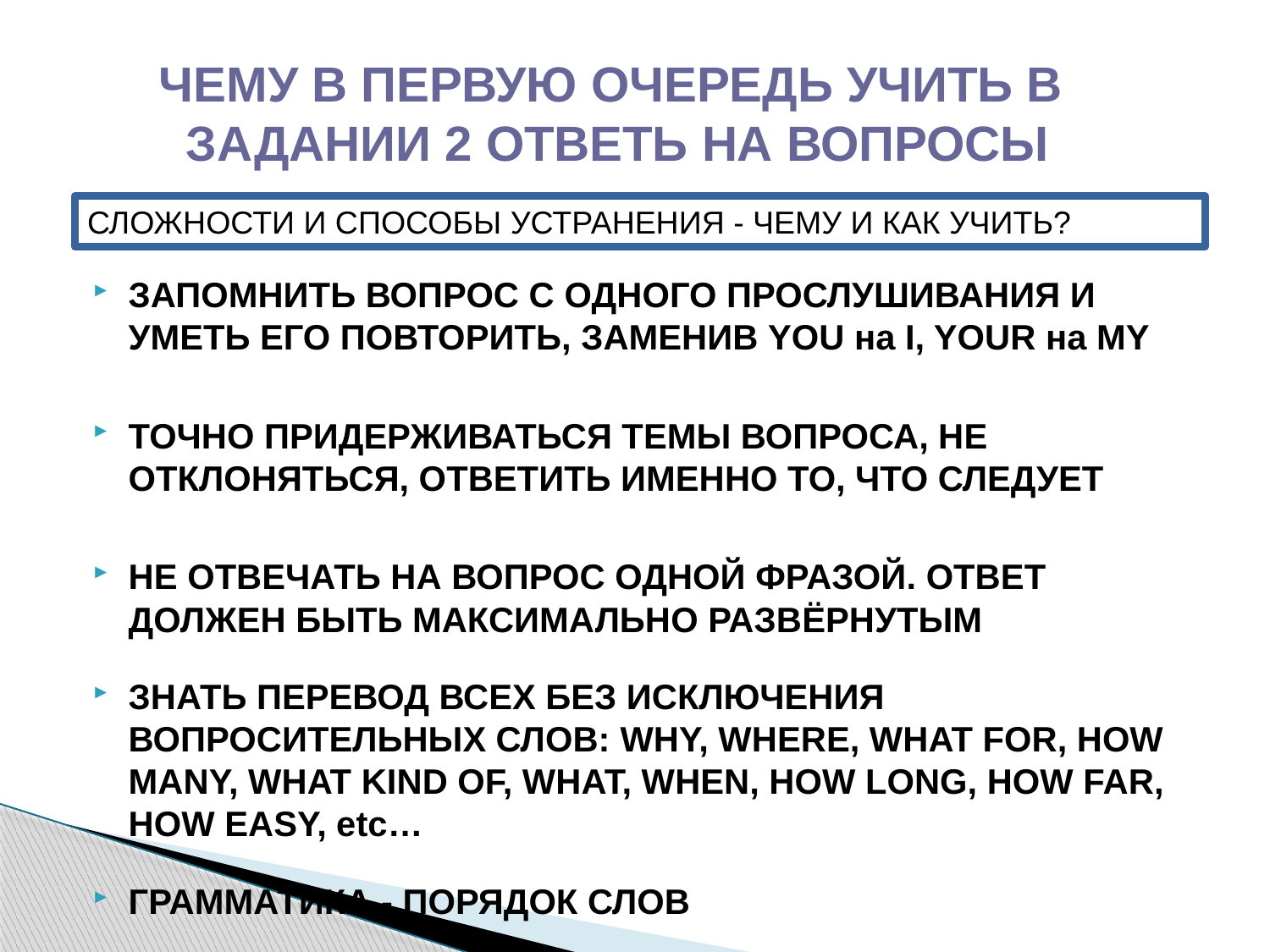

ЧЕМУ В ПЕРВУЮ ОЧЕРЕДЬ УЧИТЬ В
ЗАДАНИИ 2 ОТВЕТЬ НА ВОПРОСЫ
СЛОЖНОСТИ И СПОСОБЫ УСТРАНЕНИЯ - ЧЕМУ И КАК УЧИТЬ?
ЗАПОМНИТЬ ВОПРОС С ОДНОГО ПРОСЛУШИВАНИЯ И УМЕТЬ ЕГО ПОВТОРИТЬ, ЗАМЕНИВ YOU на I, YOUR на MY

ТОЧНО ПРИДЕРЖИВАТЬСЯ ТЕМЫ ВОПРОСА, НЕ ОТКЛОНЯТЬСЯ, ОТВЕТИТЬ ИМЕННО ТО, ЧТО СЛЕДУЕТ

НЕ ОТВЕЧАТЬ НА ВОПРОС ОДНОЙ ФРАЗОЙ. ОТВЕТ ДОЛЖЕН БЫТЬ МАКСИМАЛЬНО РАЗВЁРНУТЫМ

ЗНАТЬ ПЕРЕВОД ВСЕХ БЕЗ ИСКЛЮЧЕНИЯ ВОПРОСИТЕЛЬНЫХ СЛОВ: WHY, WHERE, WHAT FOR, HOW MANY, WHAT KIND OF, WHAT, WHEN, HOW LONG, HOW FAR, HOW EASY, etc…

ГРАММАТИКА - ПОРЯДОК СЛОВ